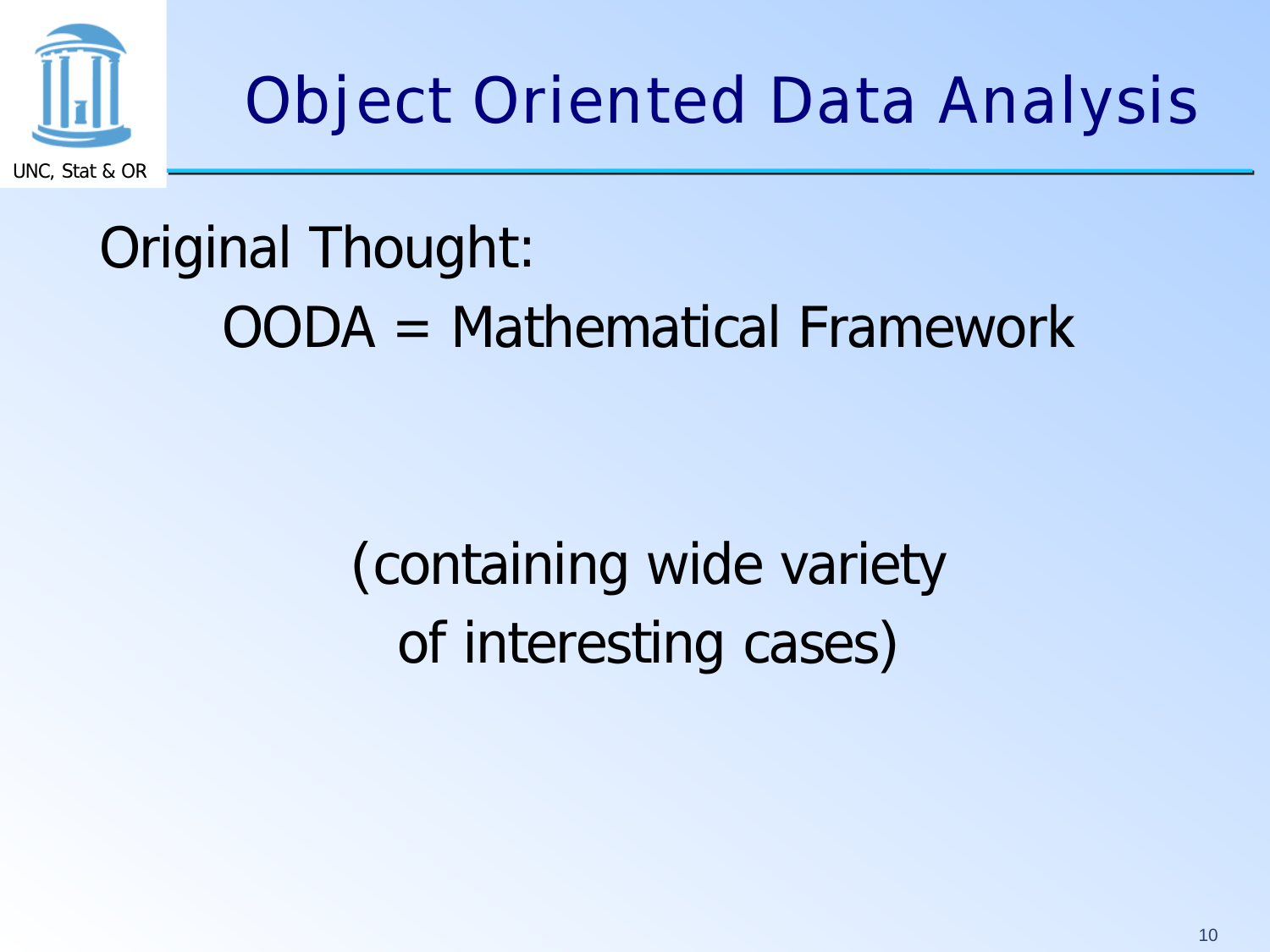

# Object Oriented Data Analysis
Original Thought:
OODA = Mathematical Framework

(containing wide variety
of interesting cases)